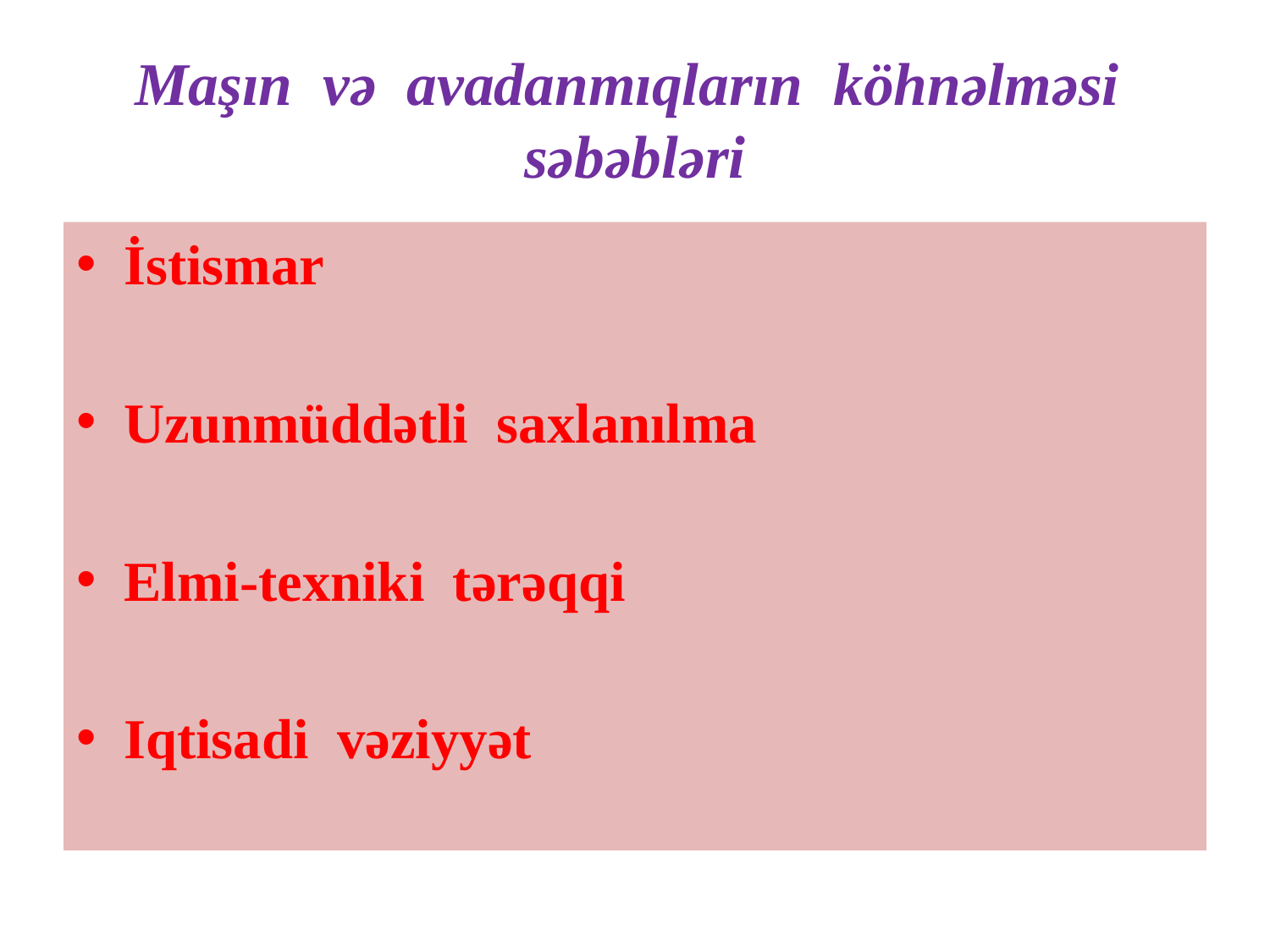

# Maşın  və  avadanmıqların  köhnəlməsi  səbəbləri
İstismar

Uzunmüddətli  saxlanılma

Elmi-texniki  tərəqqi

Iqtisadi  vəziyyət